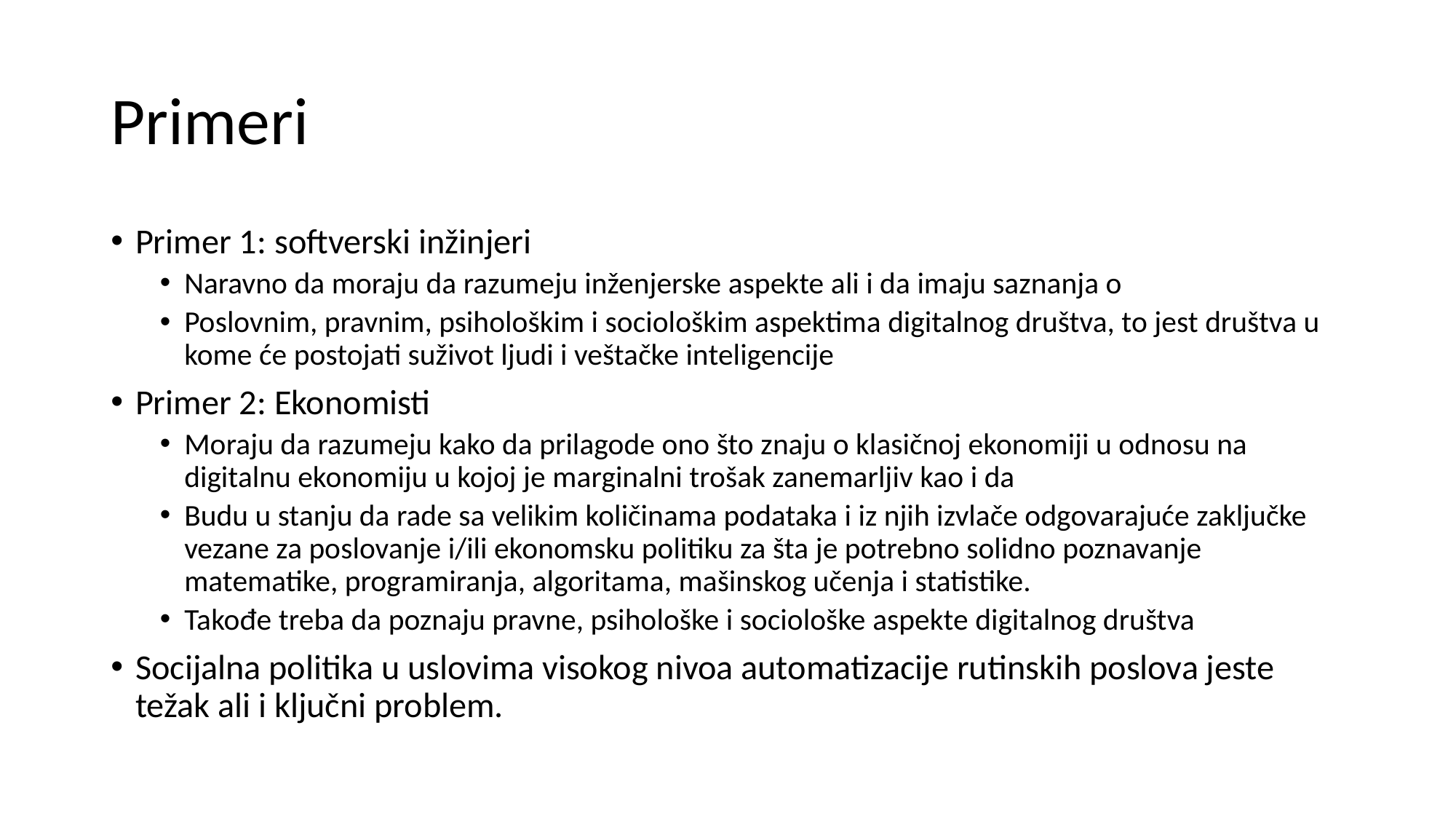

# Primeri
Primer 1: softverski inžinjeri
Naravno da moraju da razumeju inženjerske aspekte ali i da imaju saznanja o
Poslovnim, pravnim, psihološkim i sociološkim aspektima digitalnog društva, to jest društva u kome će postojati suživot ljudi i veštačke inteligencije
Primer 2: Ekonomisti
Moraju da razumeju kako da prilagode ono što znaju o klasičnoj ekonomiji u odnosu na digitalnu ekonomiju u kojoj je marginalni trošak zanemarljiv kao i da
Budu u stanju da rade sa velikim količinama podataka i iz njih izvlače odgovarajuće zaključke vezane za poslovanje i/ili ekonomsku politiku za šta je potrebno solidno poznavanje matematike, programiranja, algoritama, mašinskog učenja i statistike.
Takođe treba da poznaju pravne, psihološke i sociološke aspekte digitalnog društva
Socijalna politika u uslovima visokog nivoa automatizacije rutinskih poslova jeste težak ali i ključni problem.